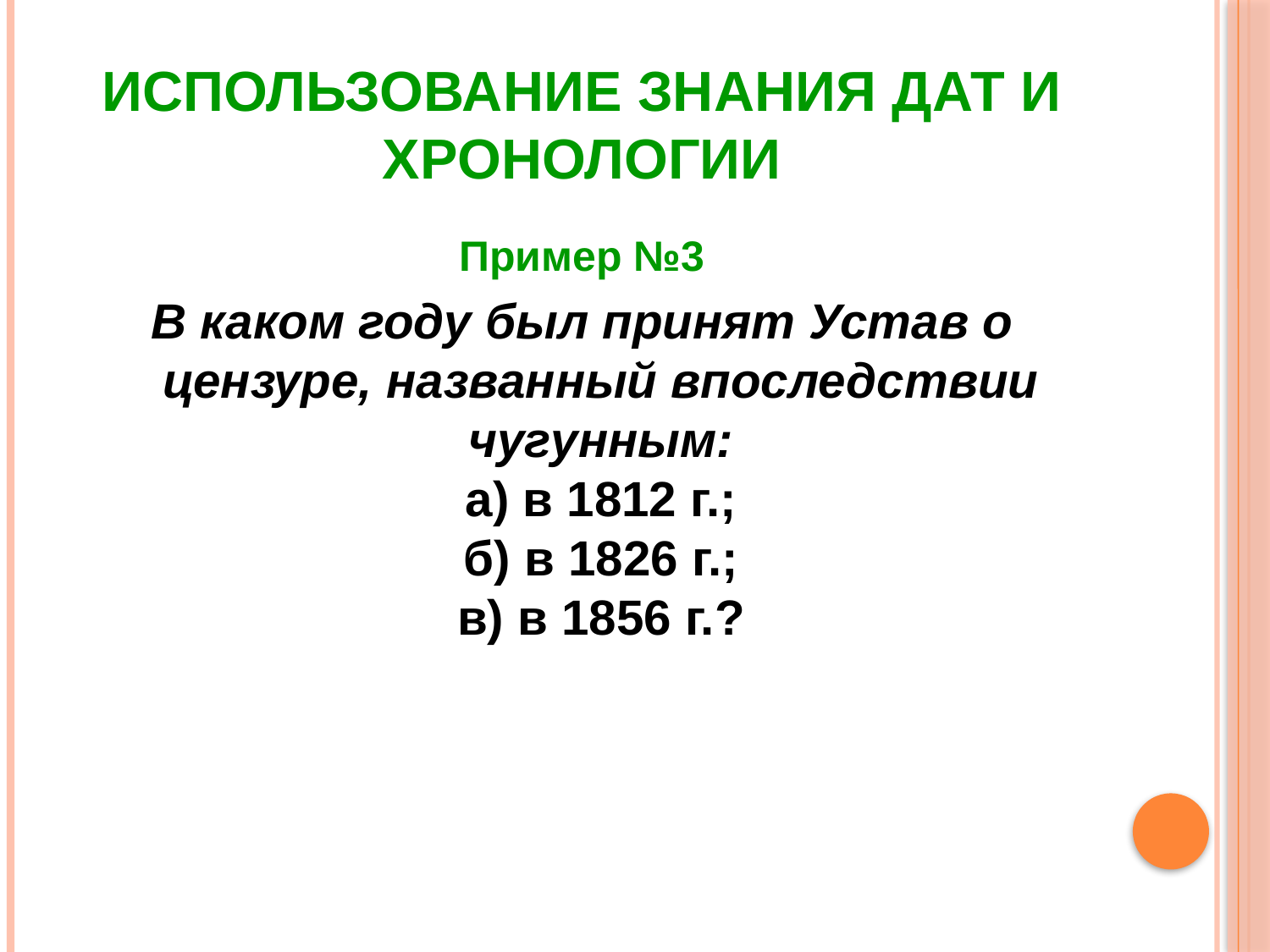

# Использование знания дат и хронологии
Пример №3
В каком году был принят Устав о цензуре, названный впоследствии чугунным:
а) в 1812 г.;
б) в 1826 г.;
в) в 1856 г.?